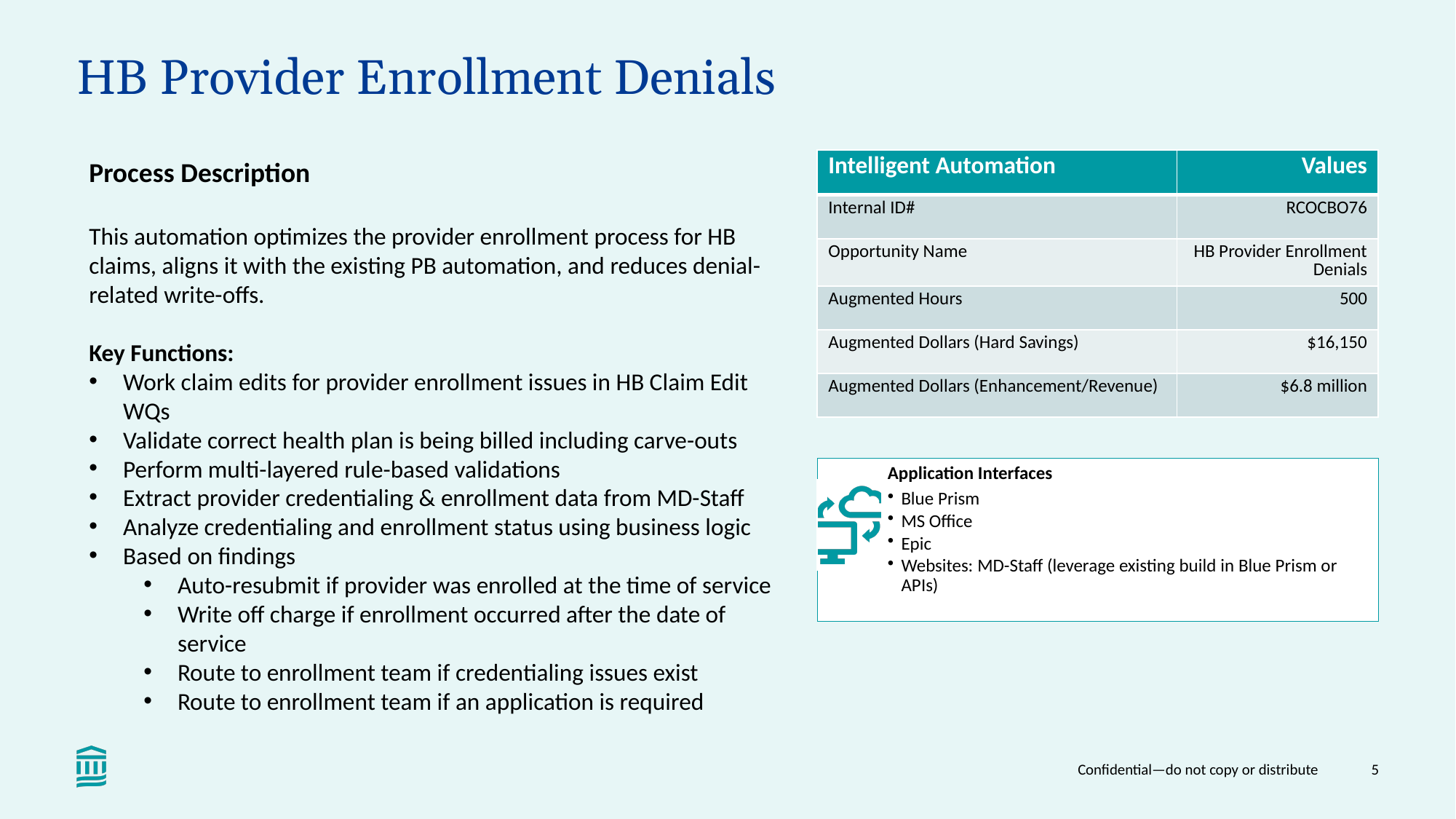

# HB Provider Enrollment Denials
Process Description

This automation optimizes the provider enrollment process for HB claims, aligns it with the existing PB automation, and reduces denial-related write-offs.

Key Functions:
Work claim edits for provider enrollment issues in HB Claim Edit WQs
Validate correct health plan is being billed including carve-outs
Perform multi-layered rule-based validations
Extract provider credentialing & enrollment data from MD-Staff
Analyze credentialing and enrollment status using business logic
Based on findings
Auto-resubmit if provider was enrolled at the time of service
Write off charge if enrollment occurred after the date of service
Route to enrollment team if credentialing issues exist
Route to enrollment team if an application is required

| Intelligent Automation | Values |
| --- | --- |
| Internal ID# | RCOCBO76 |
| Opportunity Name | HB Provider Enrollment Denials |
| Augmented Hours | 500 |
| Augmented Dollars (Hard Savings) | $16,150 |
| Augmented Dollars (Enhancement/Revenue) | $6.8 million |

Application Interfaces
Blue Prism
MS Office
Epic
Websites: MD-Staff (leverage existing build in Blue Prism or APIs)

Confidential—do not copy or distribute